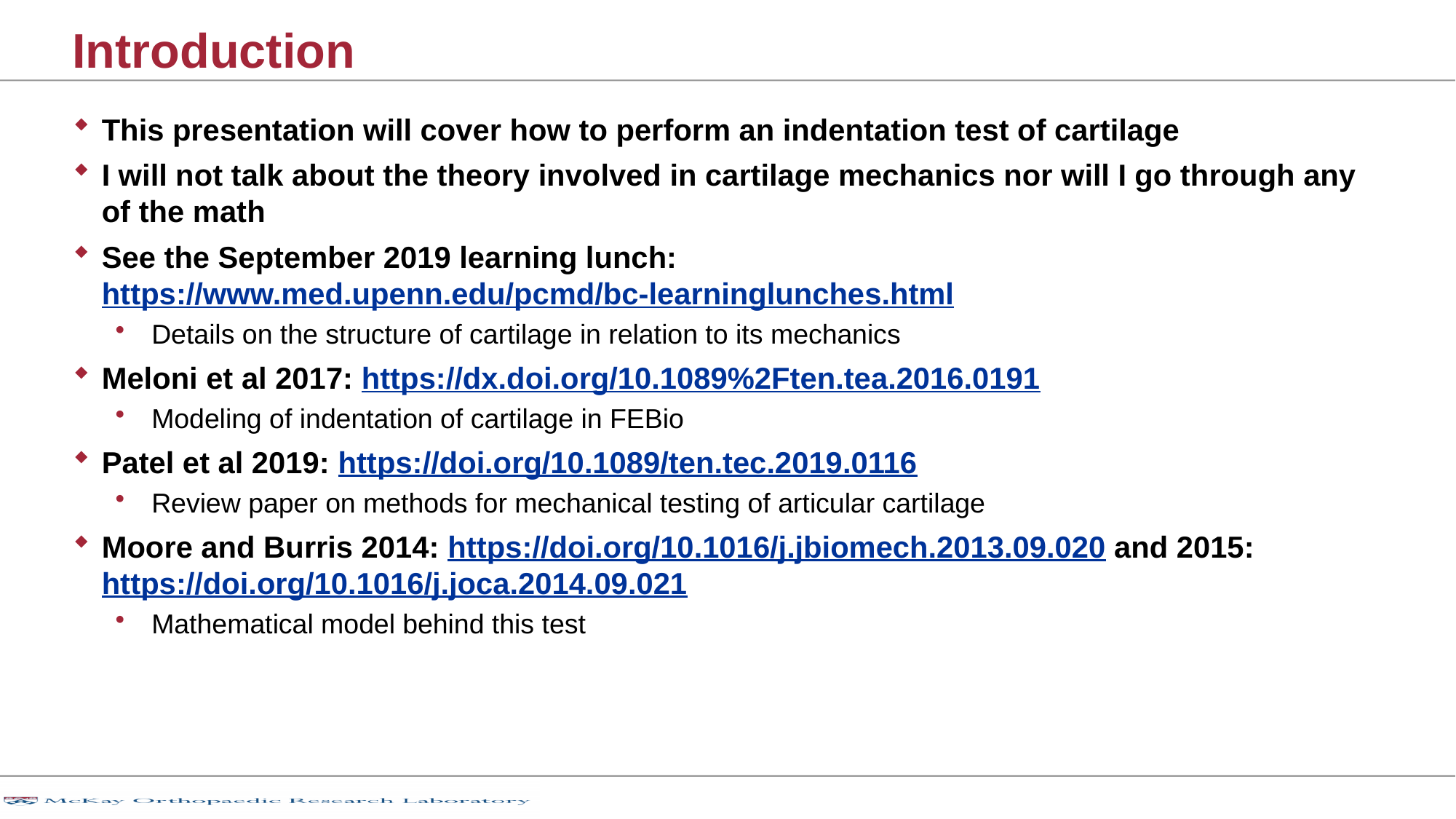

# Introduction
This presentation will cover how to perform an indentation test of cartilage
I will not talk about the theory involved in cartilage mechanics nor will I go through any of the math
See the September 2019 learning lunch: https://www.med.upenn.edu/pcmd/bc-learninglunches.html
Details on the structure of cartilage in relation to its mechanics
Meloni et al 2017: https://dx.doi.org/10.1089%2Ften.tea.2016.0191
Modeling of indentation of cartilage in FEBio
Patel et al 2019: https://doi.org/10.1089/ten.tec.2019.0116
Review paper on methods for mechanical testing of articular cartilage
Moore and Burris 2014: https://doi.org/10.1016/j.jbiomech.2013.09.020 and 2015: https://doi.org/10.1016/j.joca.2014.09.021
Mathematical model behind this test